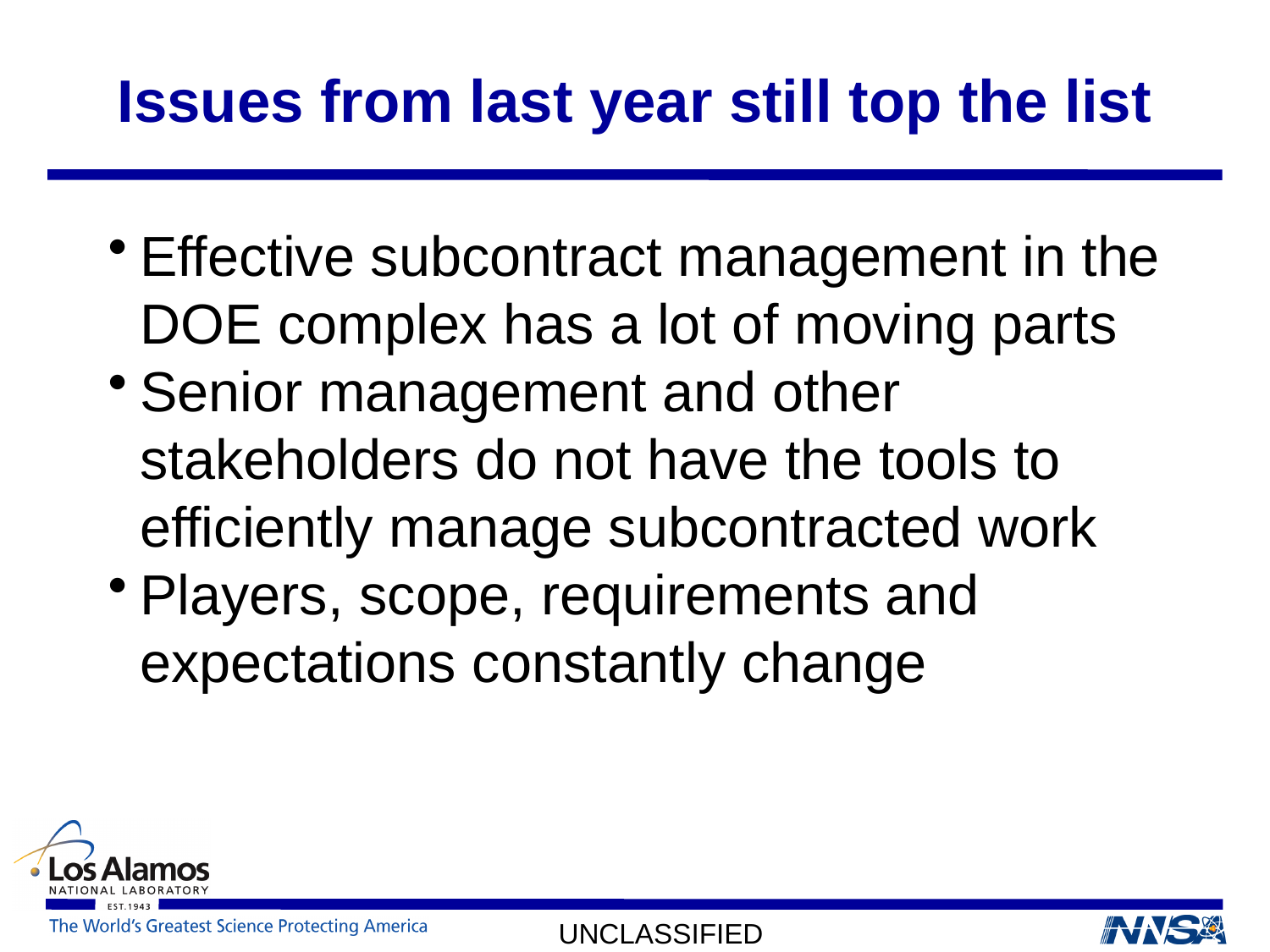

# Issues from last year still top the list
Effective subcontract management in the DOE complex has a lot of moving parts
Senior management and other stakeholders do not have the tools to efficiently manage subcontracted work
Players, scope, requirements and expectations constantly change